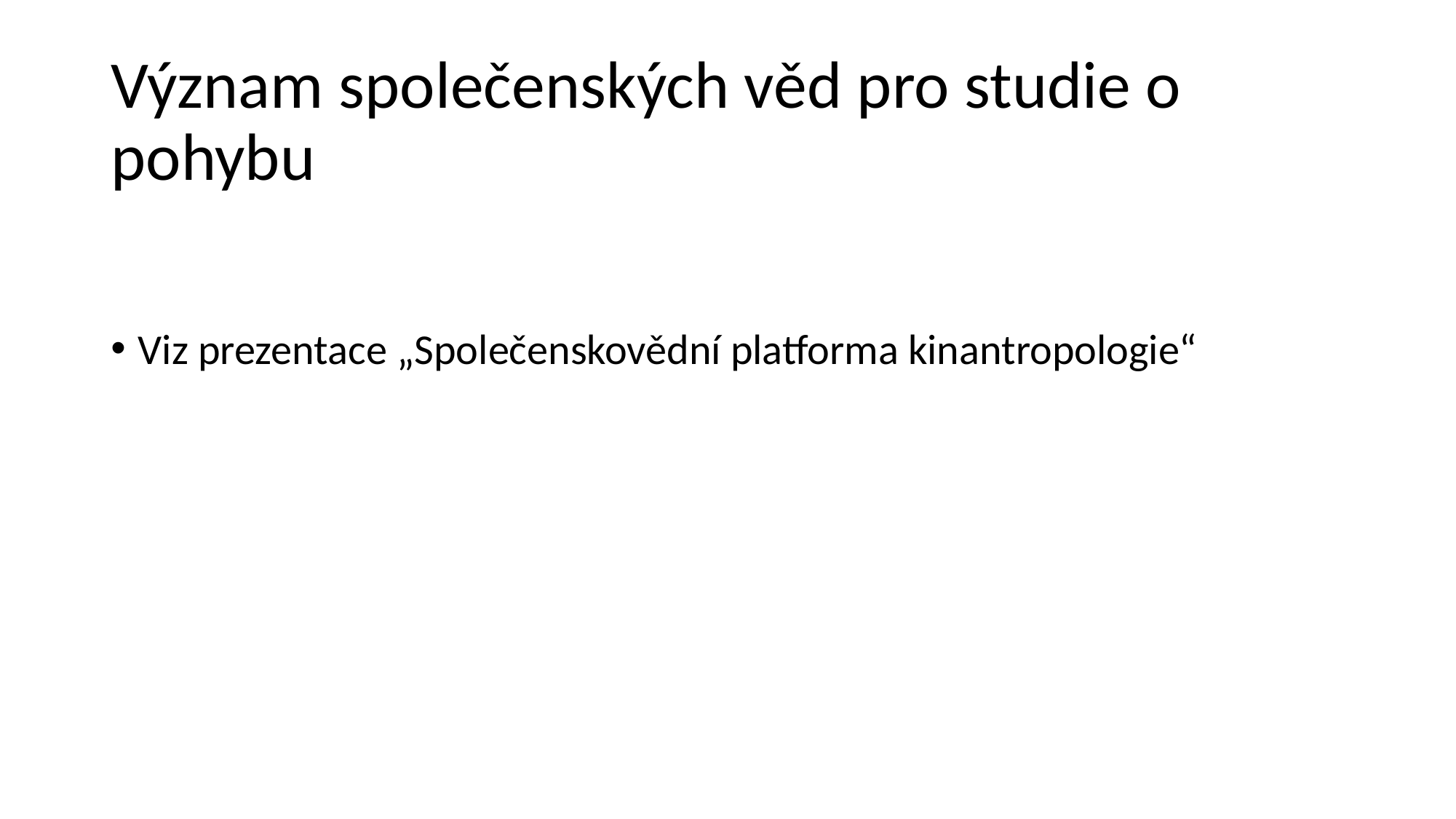

# Význam společenských věd pro studie o pohybu
Viz prezentace „Společenskovědní platforma kinantropologie“